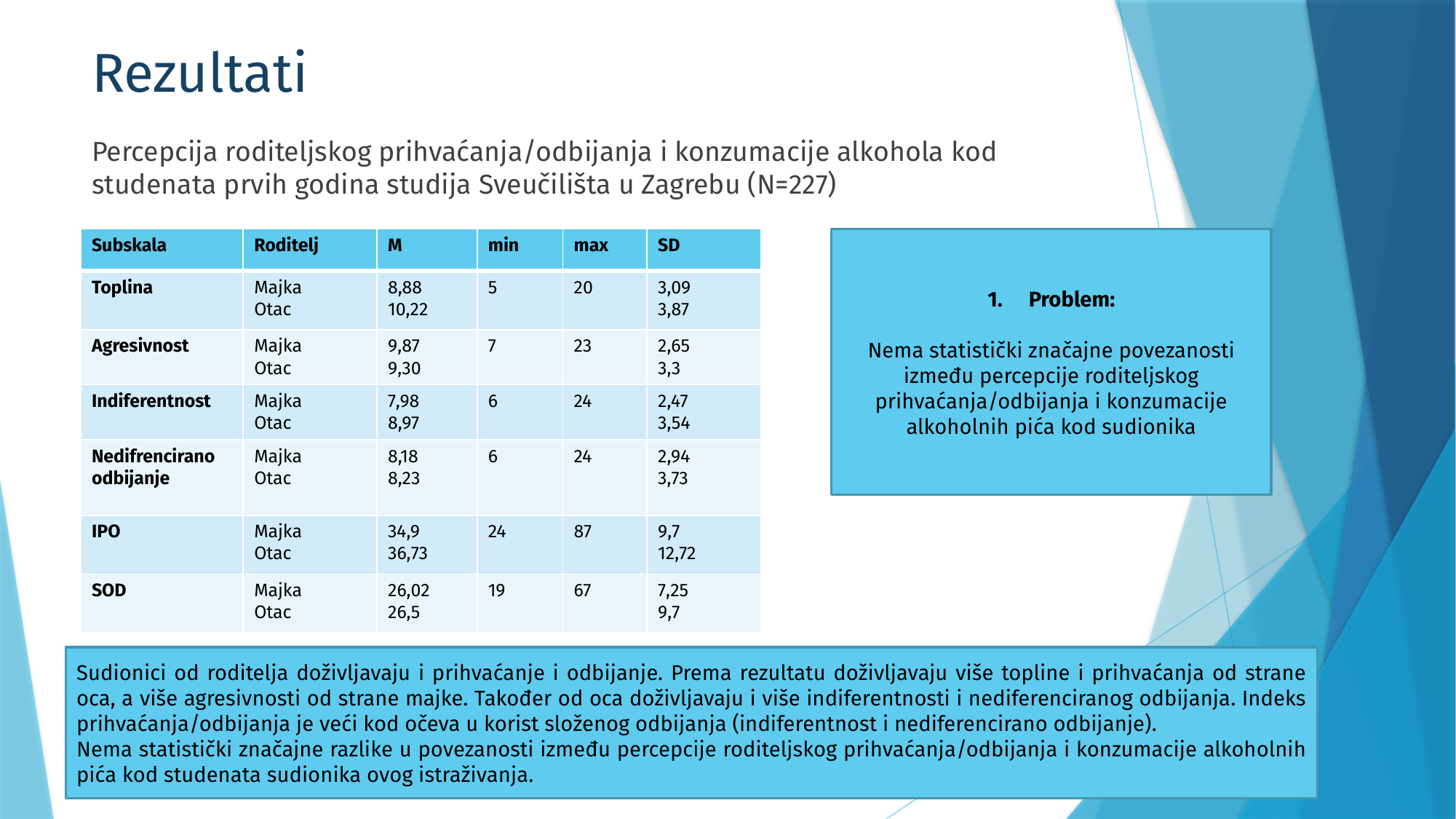

# Rezultati
Percepcija roditeljskog prihvaćanja/odbijanja i konzumacije alkohola kod studenata prvih godina studija Sveučilišta u Zagrebu (N=227)

| Subskala | Roditelj | M | min | max | SD |
| --- | --- | --- | --- | --- | --- |
| Toplina | Majka Otac | 8,88 10,22 | 5 | 20 | 3,09 3,87 |
| Agresivnost | Majka Otac | 9,87 9,30 | 7 | 23 | 2,65 3,3 |
| Indiferentnost | Majka Otac | 7,98 8,97 | 6 | 24 | 2,47 3,54 |
| Nedifrencirano odbijanje | Majka Otac | 8,18 8,23 | 6 | 24 | 2,94 3,73 |
| IPO | Majka Otac | 34,9 36,73 | 24 | 87 | 9,7 12,72 |
| SOD | Majka Otac | 26,02 26,5 | 19 | 67 | 7,25 9,7 |
Problem:

Nema statistički značajne povezanosti između percepcije roditeljskog prihvaćanja/odbijanja i konzumacije alkoholnih pića kod sudionika
Sudionici od roditelja doživljavaju i prihvaćanje i odbijanje. Prema rezultatu doživljavaju više topline i prihvaćanja od strane oca, a više agresivnosti od strane majke. Također od oca doživljavaju i više indiferentnosti i nediferenciranog odbijanja. Indeks prihvaćanja/odbijanja je veći kod očeva u korist složenog odbijanja (indiferentnost i nediferencirano odbijanje).
Nema statistički značajne razlike u povezanosti između percepcije roditeljskog prihvaćanja/odbijanja i konzumacije alkoholnih pića kod studenata sudionika ovog istraživanja.